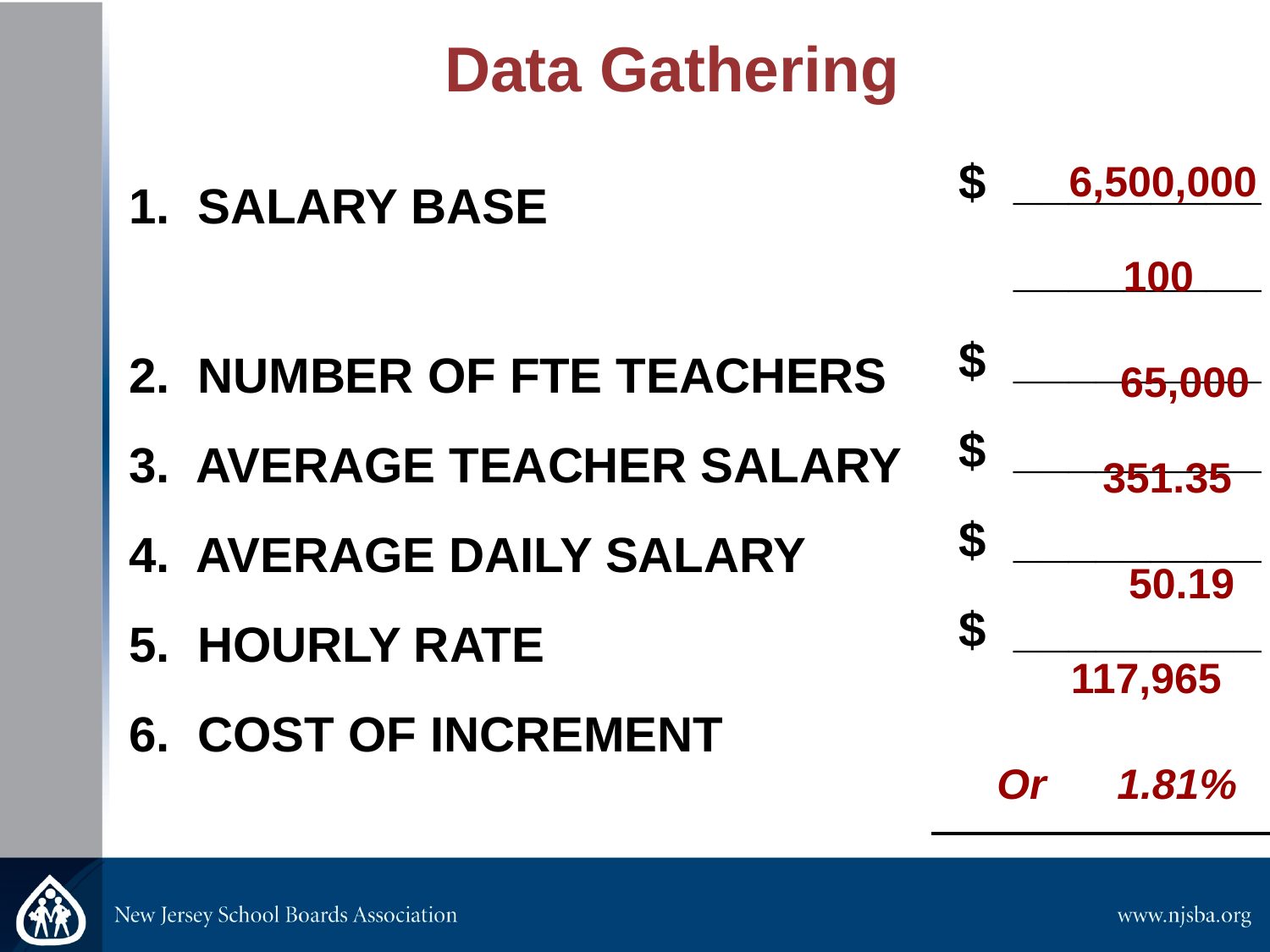

# Data Gathering
| 1. SALARY BASE 2. NUMBER OF FTE TEACHERS 3. AVERAGE TEACHER SALARY 4. AVERAGE DAILY SALARY 5. HOURLY RATE 6. COST OF INCREMENT | $ \_\_\_\_\_\_\_\_\_ \_\_\_\_\_\_\_\_\_ $ \_\_\_\_\_\_\_\_\_ $ \_\_\_\_\_\_\_\_\_ $ \_\_\_\_\_\_\_\_\_ $ \_\_\_\_\_\_\_\_\_ |
| --- | --- |
 6,500,000
100
65,000
351.35

50.19
117,965
Or      1.81%